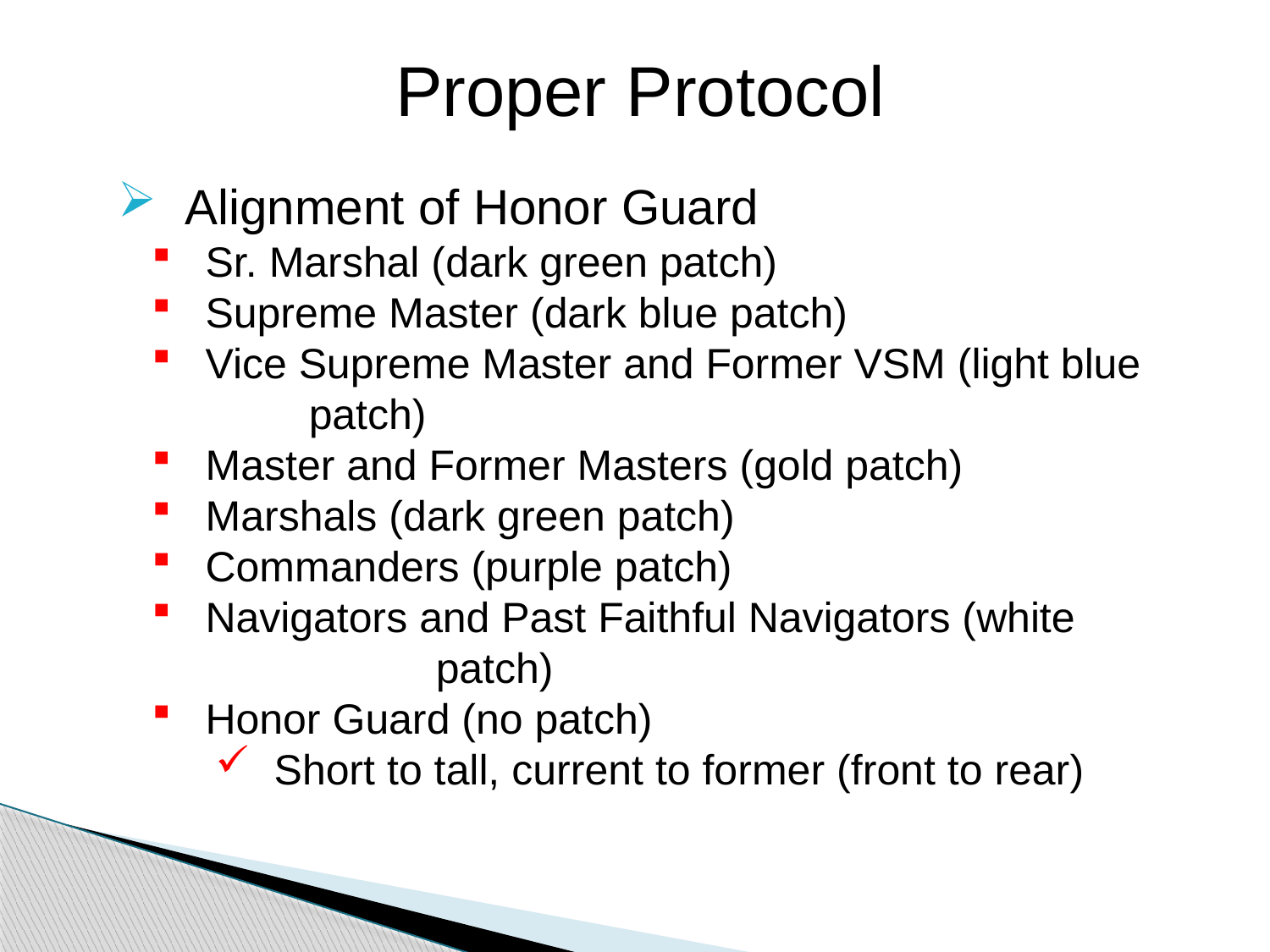

# Proper Protocol
  Alignment of Honor Guard
  Sr. Marshal (dark green patch)
  Supreme Master (dark blue patch)
  Vice Supreme Master and Former VSM (light blue 	patch)
  Master and Former Masters (gold patch)
  Marshals (dark green patch)
  Commanders (purple patch)
  Navigators and Past Faithful Navigators (white      	 	patch)
  Honor Guard (no patch)
  Short to tall, current to former (front to rear)